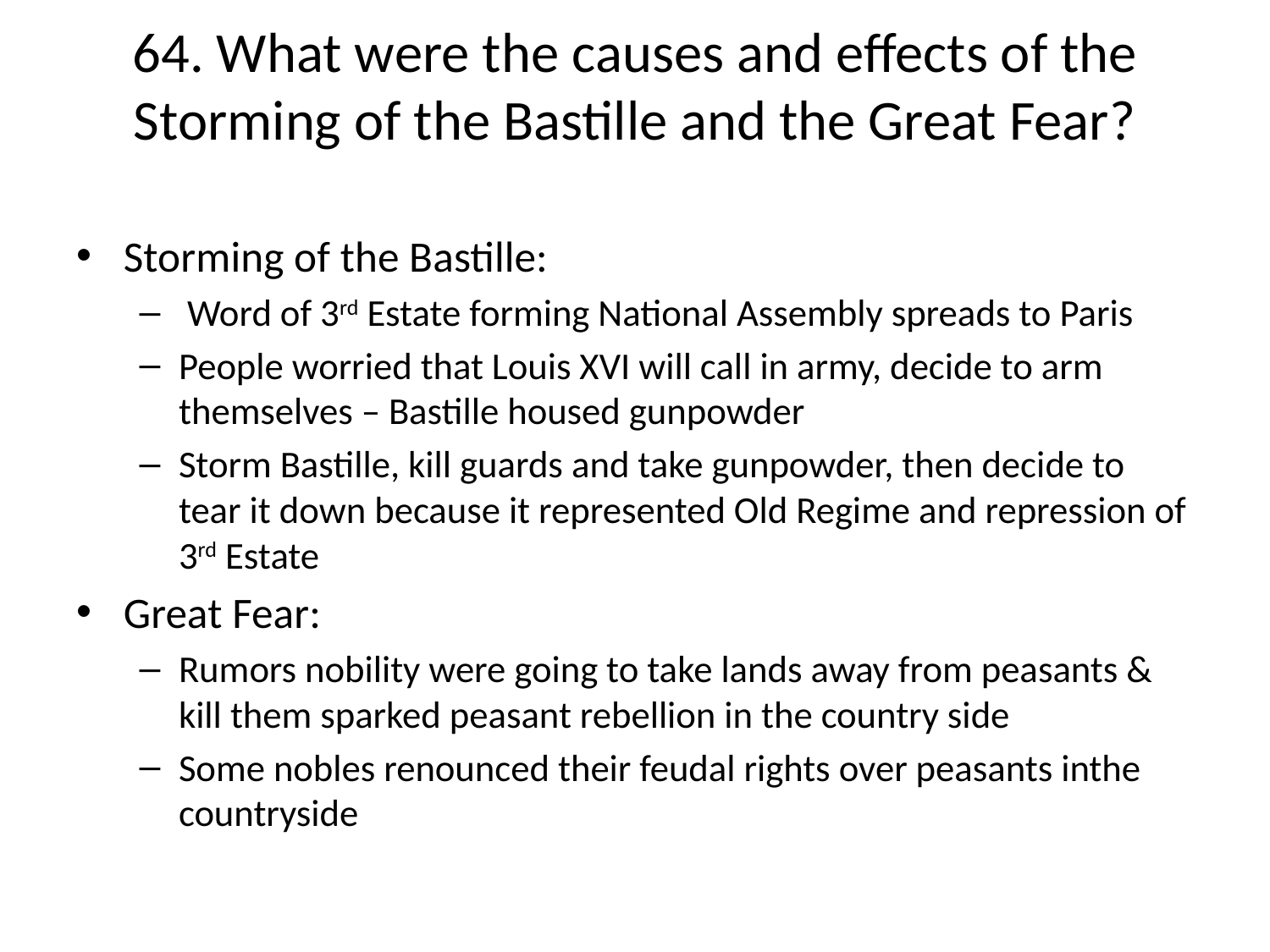

# 64. What were the causes and effects of the Storming of the Bastille and the Great Fear?
Storming of the Bastille:
 Word of 3rd Estate forming National Assembly spreads to Paris
People worried that Louis XVI will call in army, decide to arm themselves – Bastille housed gunpowder
Storm Bastille, kill guards and take gunpowder, then decide to tear it down because it represented Old Regime and repression of 3rd Estate
Great Fear:
Rumors nobility were going to take lands away from peasants & kill them sparked peasant rebellion in the country side
Some nobles renounced their feudal rights over peasants inthe countryside